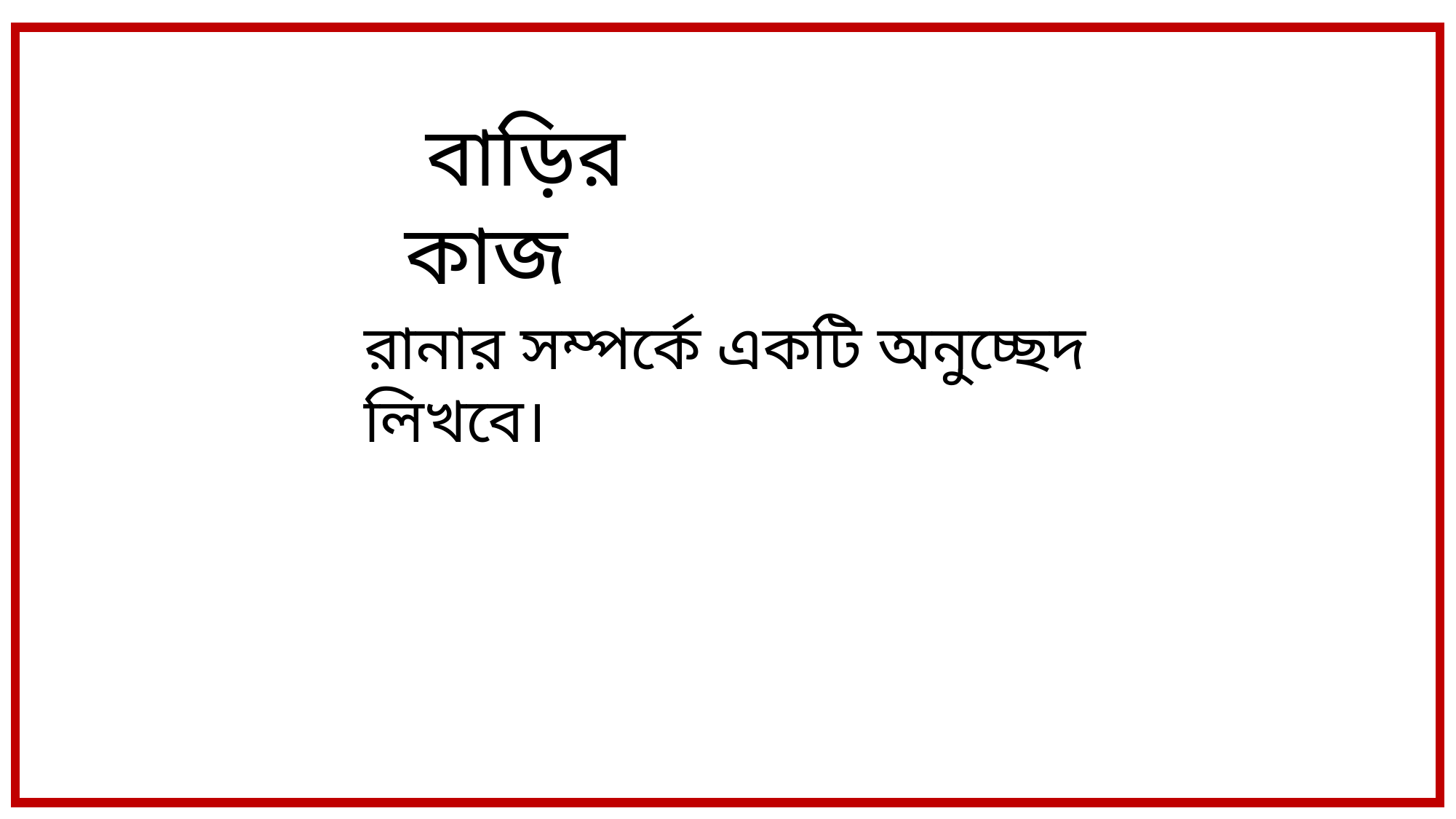

বাড়ির কাজ
রানার সম্পর্কে একটি অনুচ্ছেদ লিখবে।